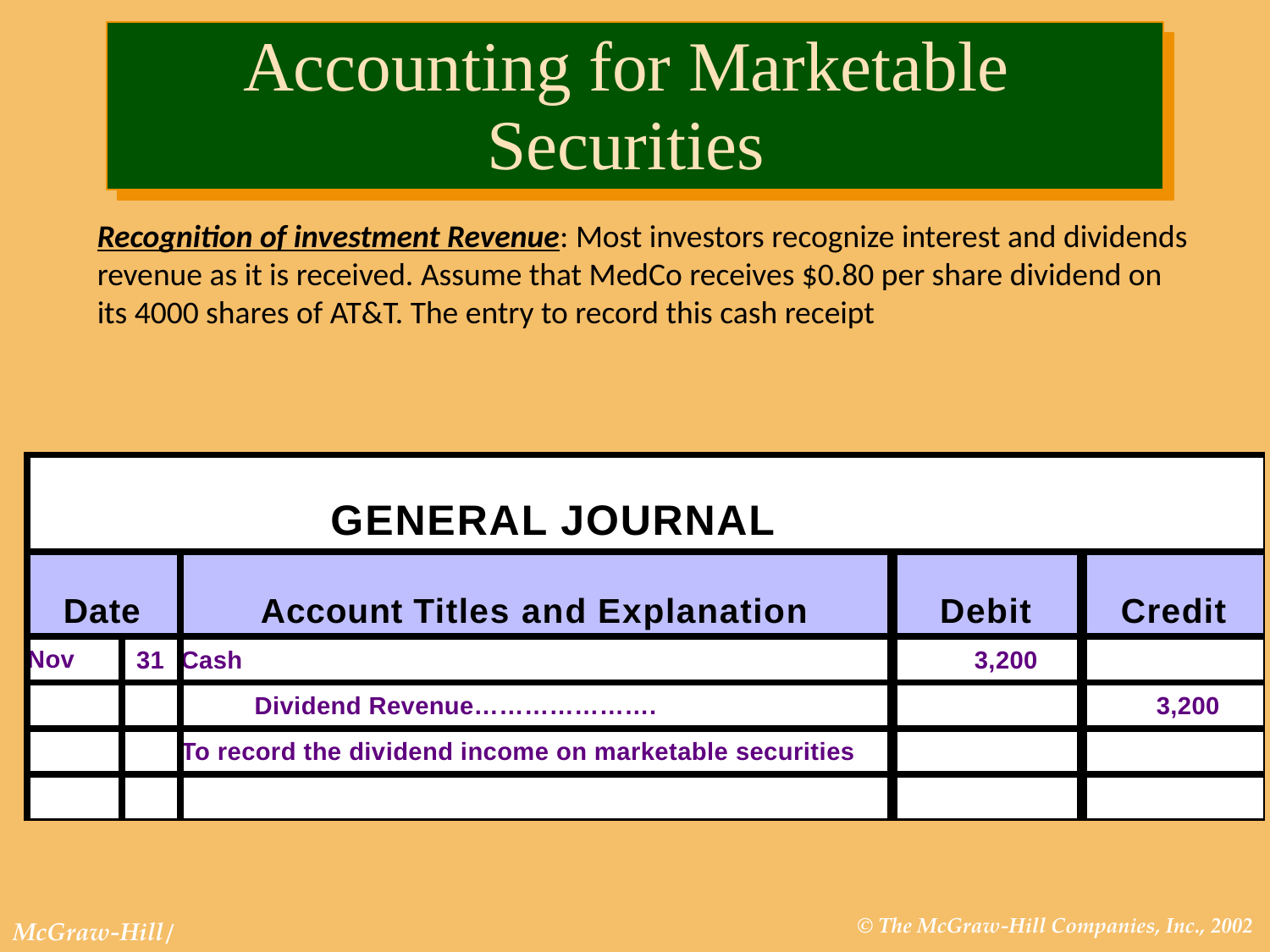

# Accounting for Marketable Securities

Recognition of investment Revenue: Most investors recognize interest and dividends revenue as it is received. Assume that MedCo receives $0.80 per share dividend on its 4000 shares of AT&T. The entry to record this cash receipt
| GENERAL JOURNAL |  |  |  |  |
| --- | --- | --- | --- | --- |
| Date |  | Account Titles and Explanation | Debit | Credit |
| Nov | 31 | Cash | 3,200 |  |
|  |  | Dividend Revenue…………………. |  | 3,200 |
|  |  | To record the dividend income on marketable securities |  |  |
|  |  |  |  |  |
© The McGraw-Hill Companies, Inc., 2002
McGraw-Hill/Irwin